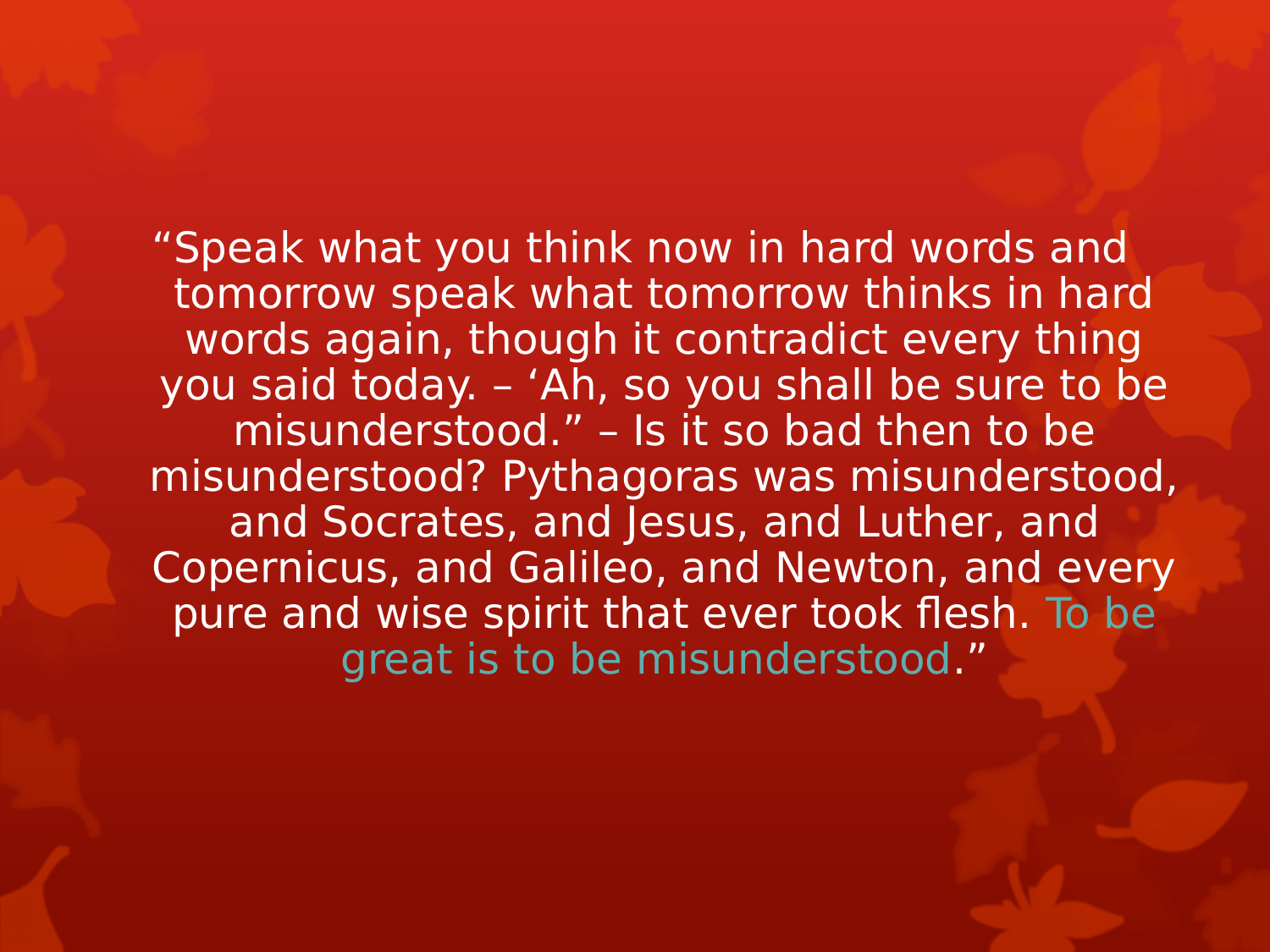

“Speak what you think now in hard words and tomorrow speak what tomorrow thinks in hard words again, though it contradict every thing you said today. – ‘Ah, so you shall be sure to be misunderstood.” – Is it so bad then to be misunderstood? Pythagoras was misunderstood, and Socrates, and Jesus, and Luther, and Copernicus, and Galileo, and Newton, and every pure and wise spirit that ever took flesh. To be great is to be misunderstood.”